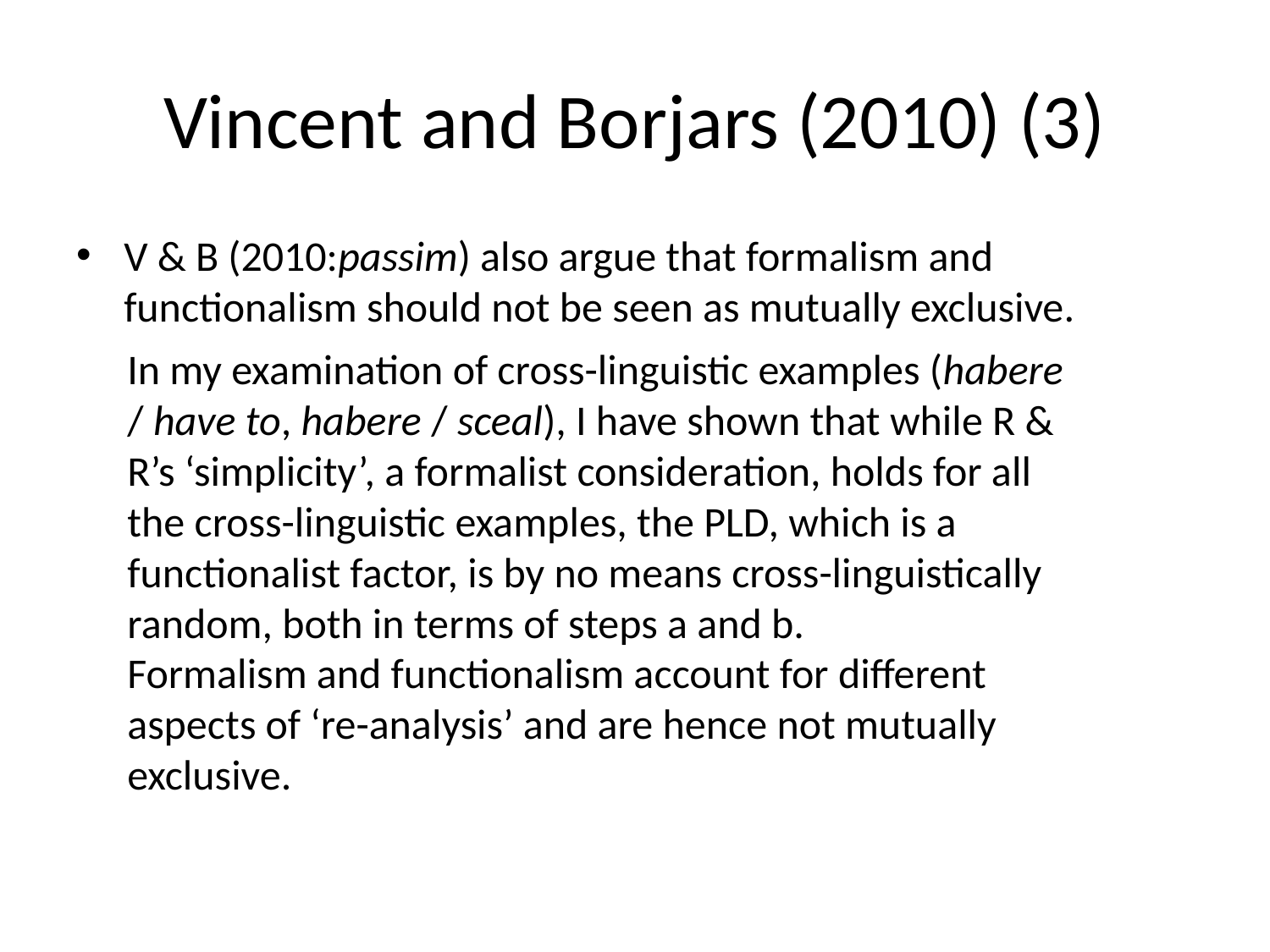

# Vincent and Borjars (2010) (3)
V & B (2010:passim) also argue that formalism and functionalism should not be seen as mutually exclusive.
In my examination of cross-linguistic examples (habere / have to, habere / sceal), I have shown that while R & R’s ‘simplicity’, a formalist consideration, holds for all the cross-linguistic examples, the PLD, which is a functionalist factor, is by no means cross-linguistically random, both in terms of steps a and b.
Formalism and functionalism account for different aspects of ‘re-analysis’ and are hence not mutually exclusive.